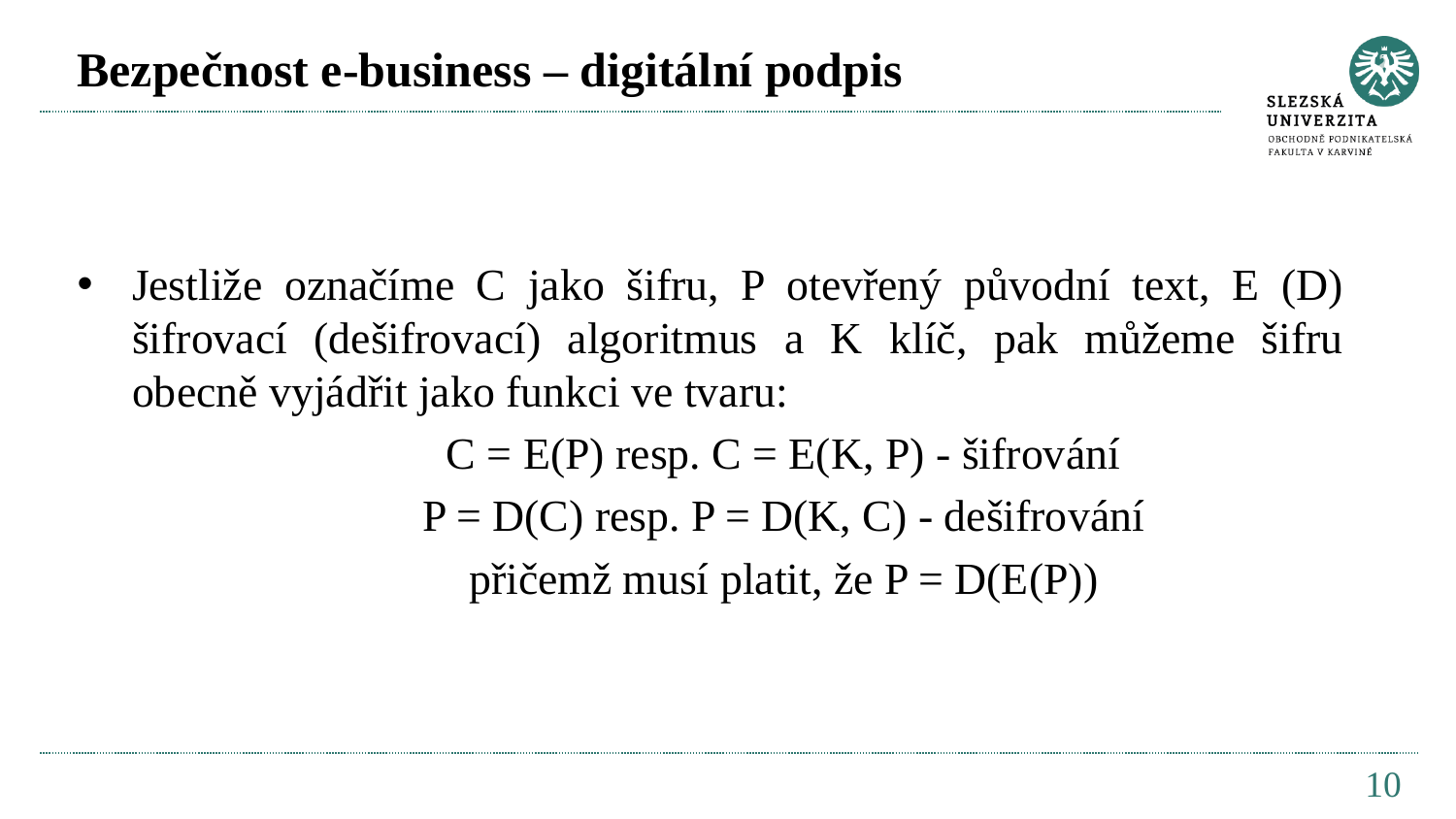

# Bezpečnost e-business – digitální podpis
Jestliže označíme C jako šifru, P otevřený původní text, E (D) šifrovací (dešifrovací) algoritmus a K klíč, pak můžeme šifru obecně vyjádřit jako funkci ve tvaru:
	C = E(P) resp. C = E(K, P) - šifrování
	P = D(C) resp. P = D(K, C) - dešifrování
	přičemž musí platit, že P = D(E(P))

10